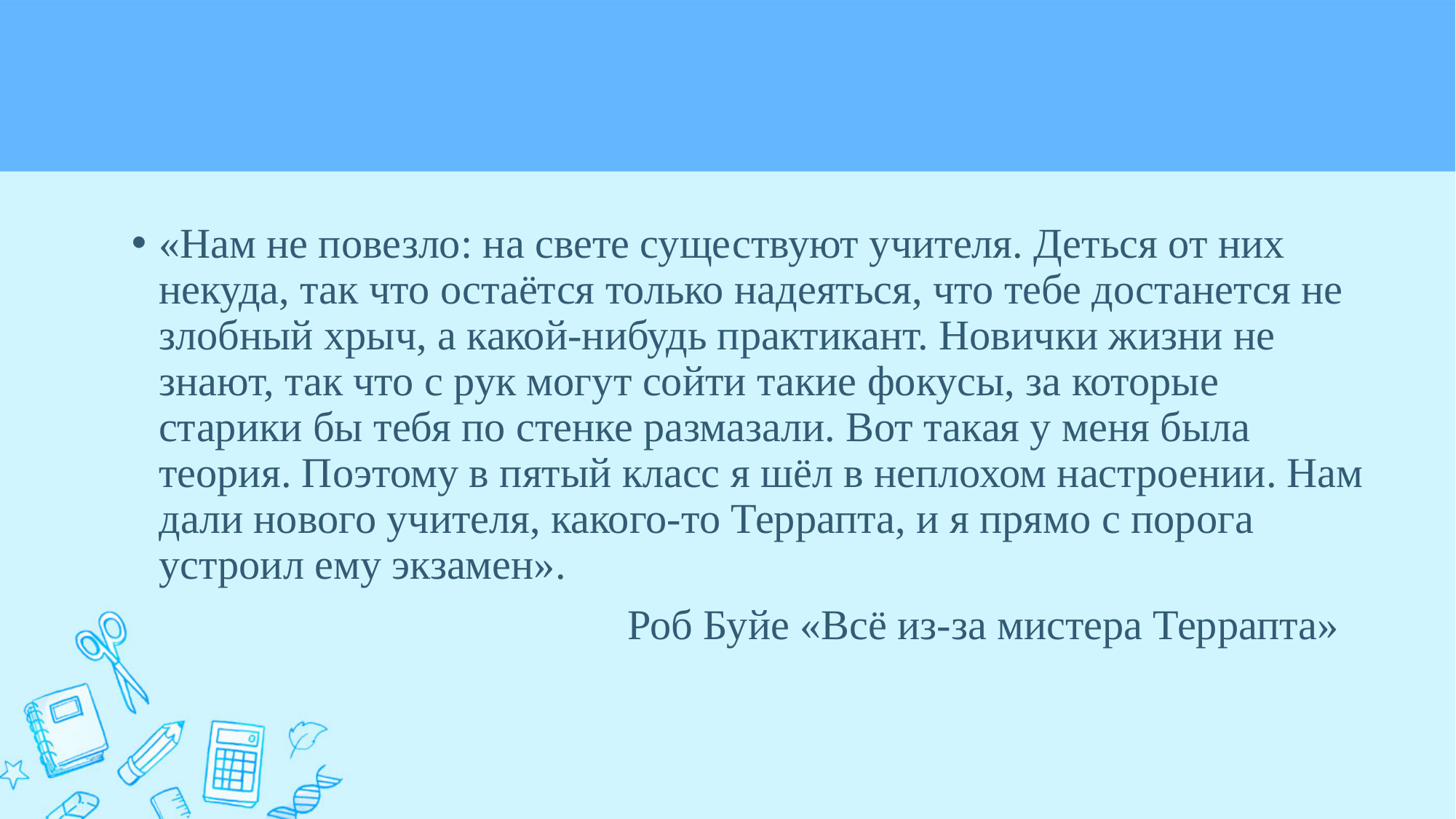

«Нам не повезло: на свете существуют учителя. Деться от них некуда, так что остаётся только надеяться, что тебе достанется не злобный хрыч, а какой-нибудь практикант. Новички жизни не знают, так что с рук могут сойти такие фокусы, за которые старики бы тебя по стенке размазали. Вот такая у меня была теория. Поэтому в пятый класс я шёл в неплохом настроении. Нам дали нового учителя, какого-то Террапта, и я прямо с порога устроил ему экзамен».
                                               Роб Буйе «Всё из-за мистера Террапта»